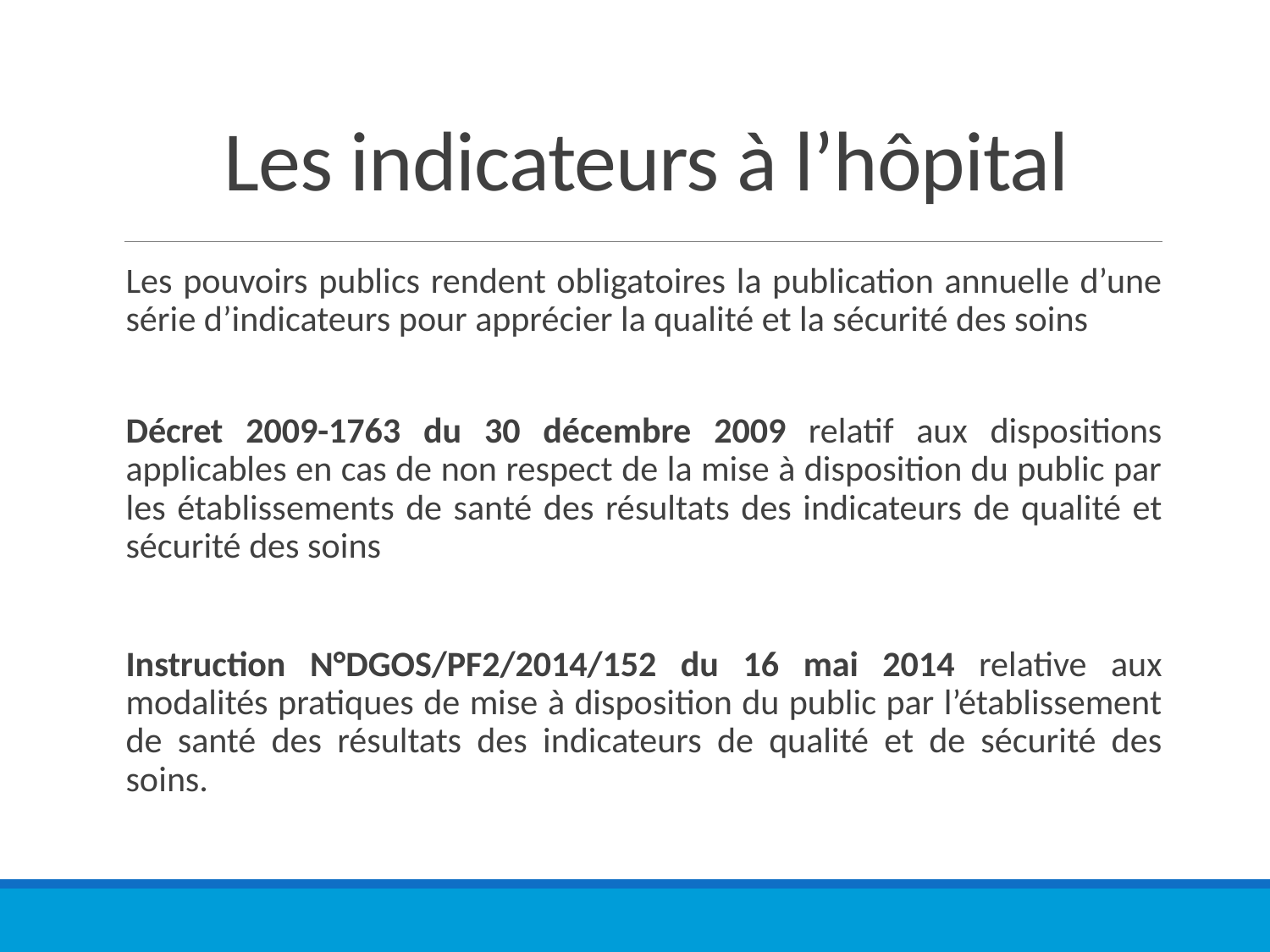

# Les indicateurs à l’hôpital
Les pouvoirs publics rendent obligatoires la publication annuelle d’une série d’indicateurs pour apprécier la qualité et la sécurité des soins

Décret 2009-1763 du 30 décembre 2009 relatif aux dispositions applicables en cas de non respect de la mise à disposition du public par les établissements de santé des résultats des indicateurs de qualité et sécurité des soins

Instruction N°DGOS/PF2/2014/152 du 16 mai 2014 relative aux modalités pratiques de mise à disposition du public par l’établissement de santé des résultats des indicateurs de qualité et de sécurité des soins.